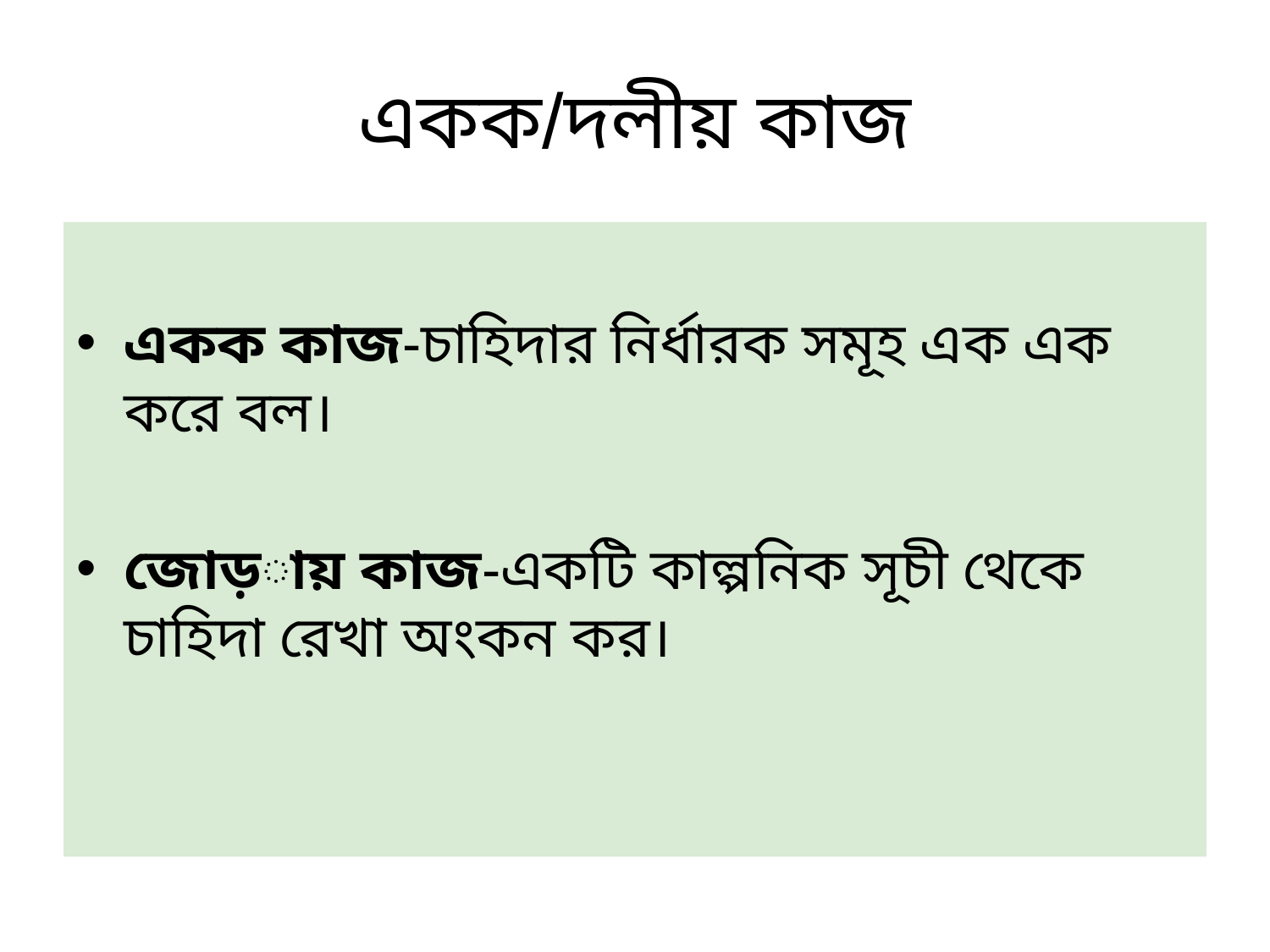

# একক/দলীয় কাজ

একক কাজ-চাহিদার নির্ধারক সমূহ এক এক করে বল।

জোড়ায় কাজ-একটি কাল্পনিক সূচী থেকে চাহিদা রেখা অংকন কর।